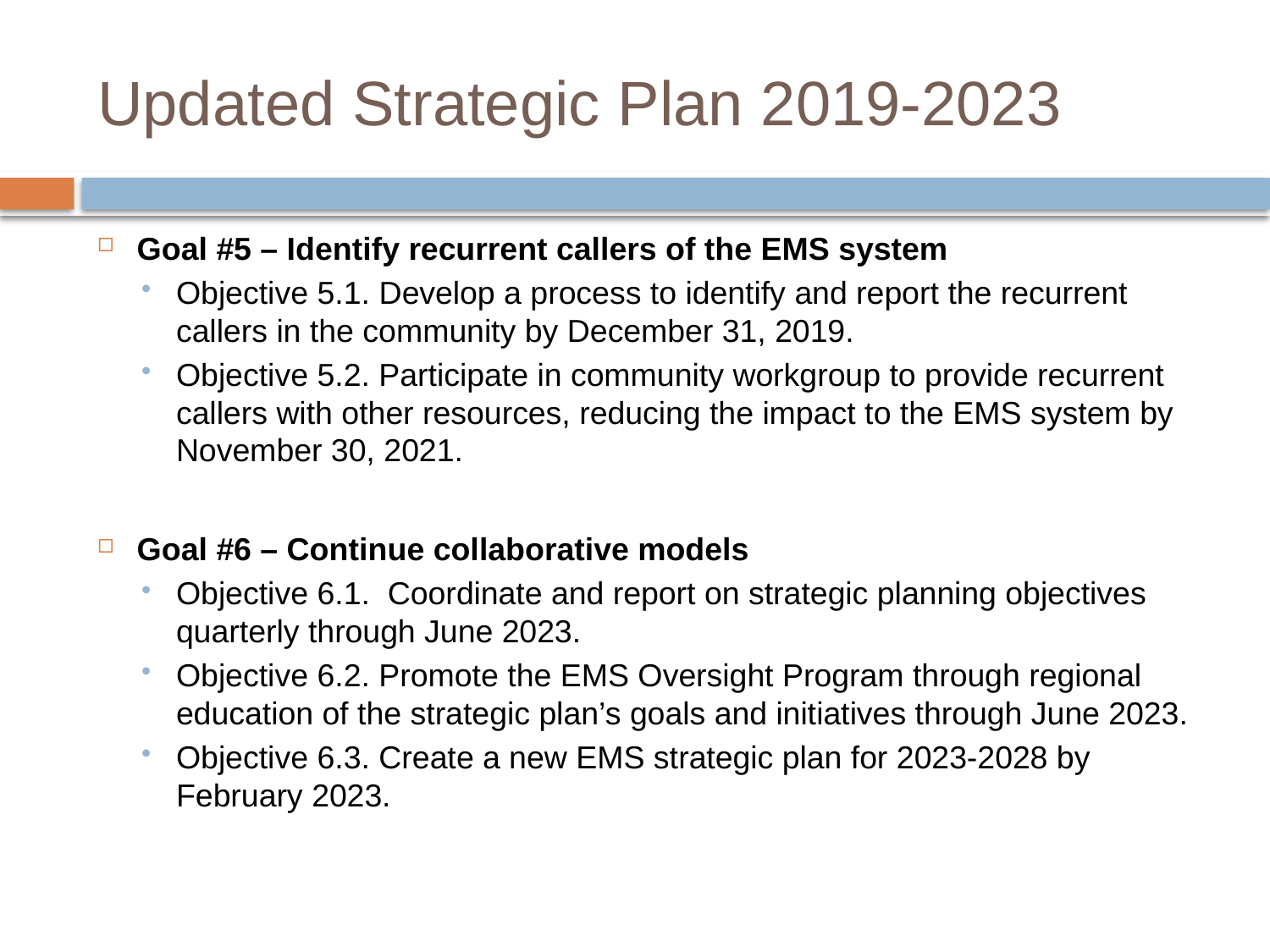

# Updated Strategic Plan 2019-2023
Goal #5 – Identify recurrent callers of the EMS system
Objective 5.1. Develop a process to identify and report the recurrent callers in the community by December 31, 2019.
Objective 5.2. Participate in community workgroup to provide recurrent callers with other resources, reducing the impact to the EMS system by November 30, 2021.

Goal #6 – Continue collaborative models
Objective 6.1.  Coordinate and report on strategic planning objectives quarterly through June 2023.
Objective 6.2. Promote the EMS Oversight Program through regional education of the strategic plan’s goals and initiatives through June 2023.
Objective 6.3. Create a new EMS strategic plan for 2023-2028 by February 2023.